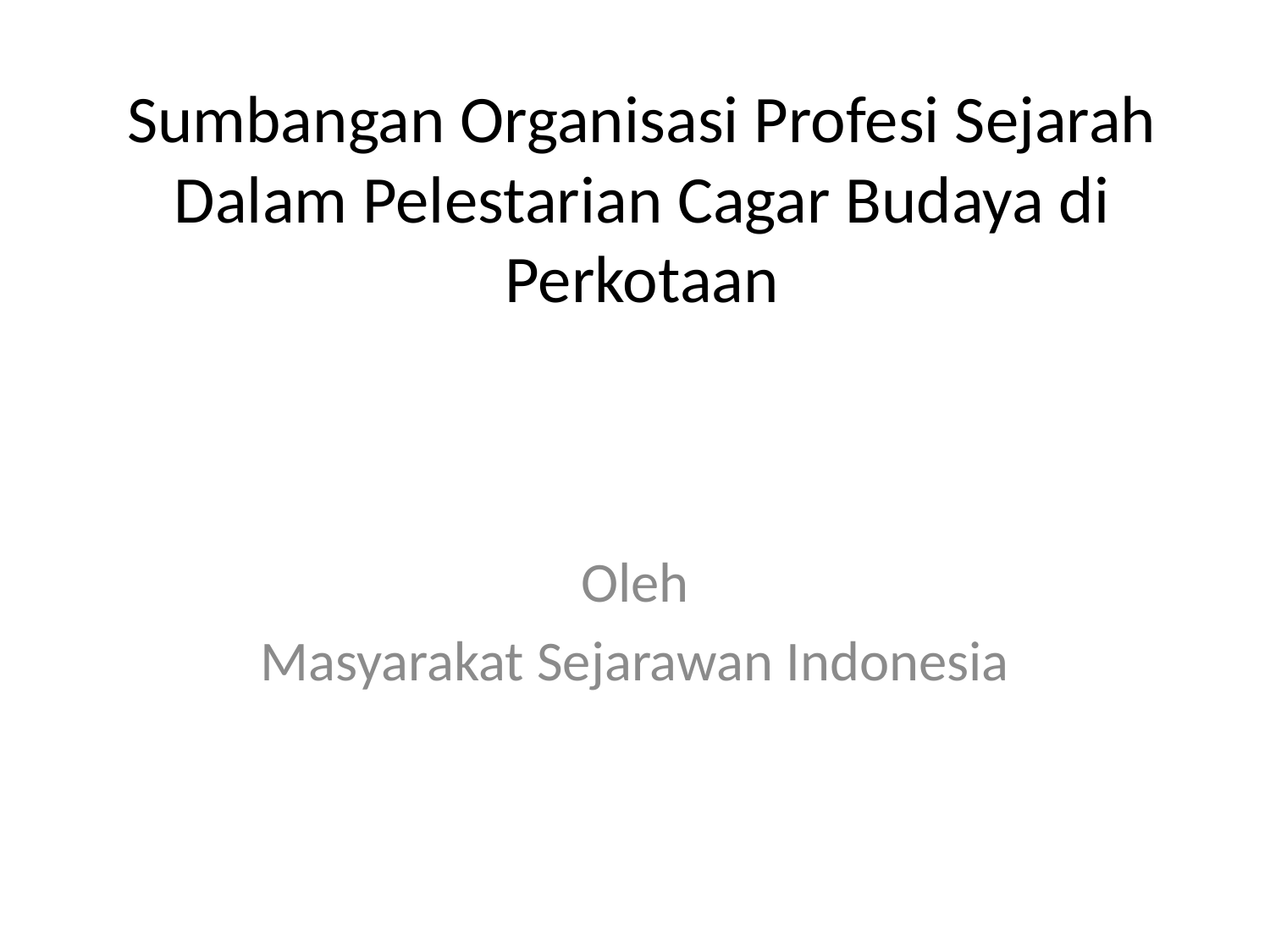

# Sumbangan Organisasi Profesi Sejarah Dalam Pelestarian Cagar Budaya di Perkotaan
Oleh
Masyarakat Sejarawan Indonesia